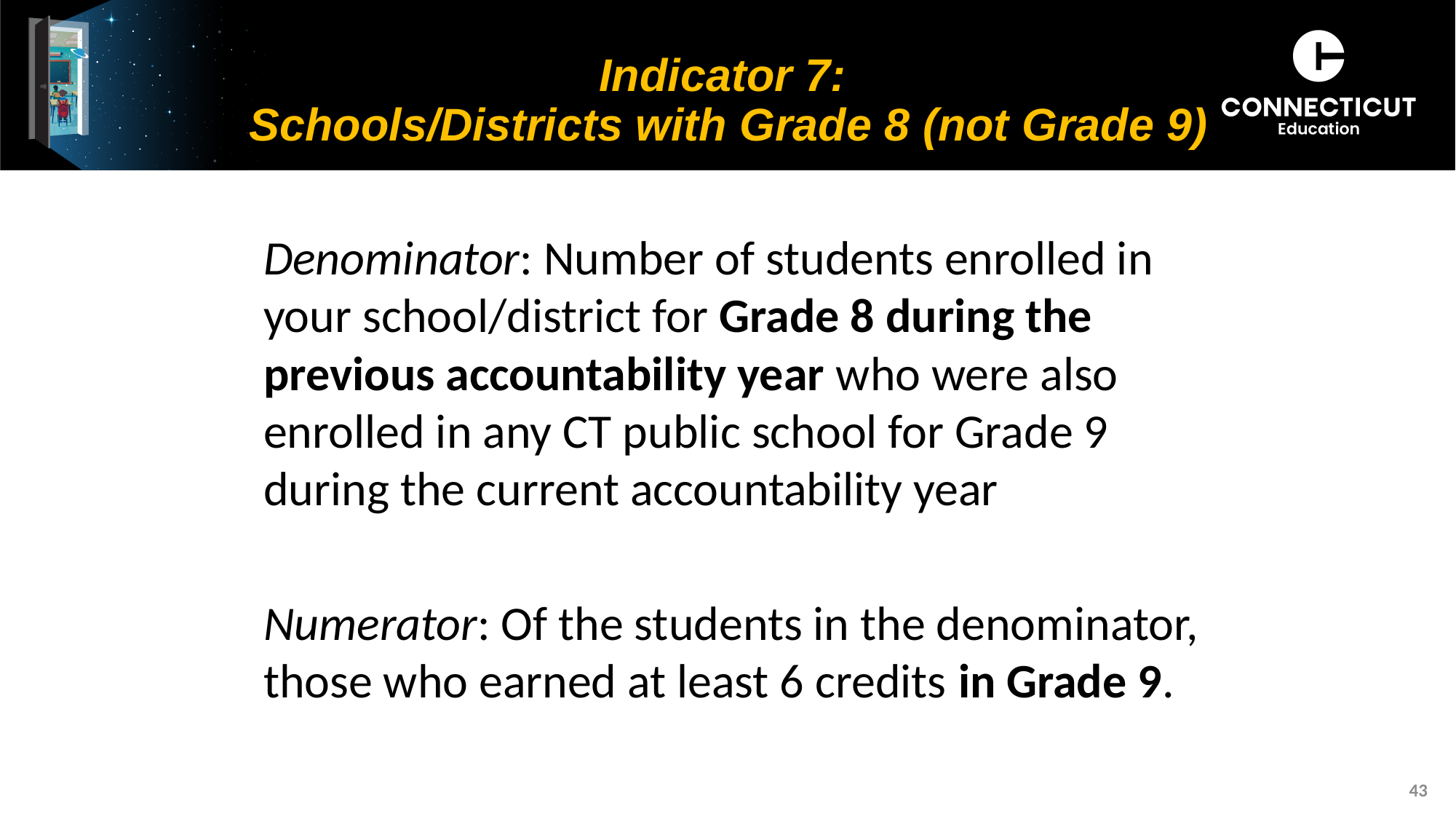

# Indicator 7: Schools/Districts with Grade 8 (not Grade 9)
Denominator: Number of students enrolled in your school/district for Grade 8 during the previous accountability year who were also enrolled in any CT public school for Grade 9 during the current accountability year

Numerator: Of the students in the denominator, those who earned at least 6 credits in Grade 9.
43